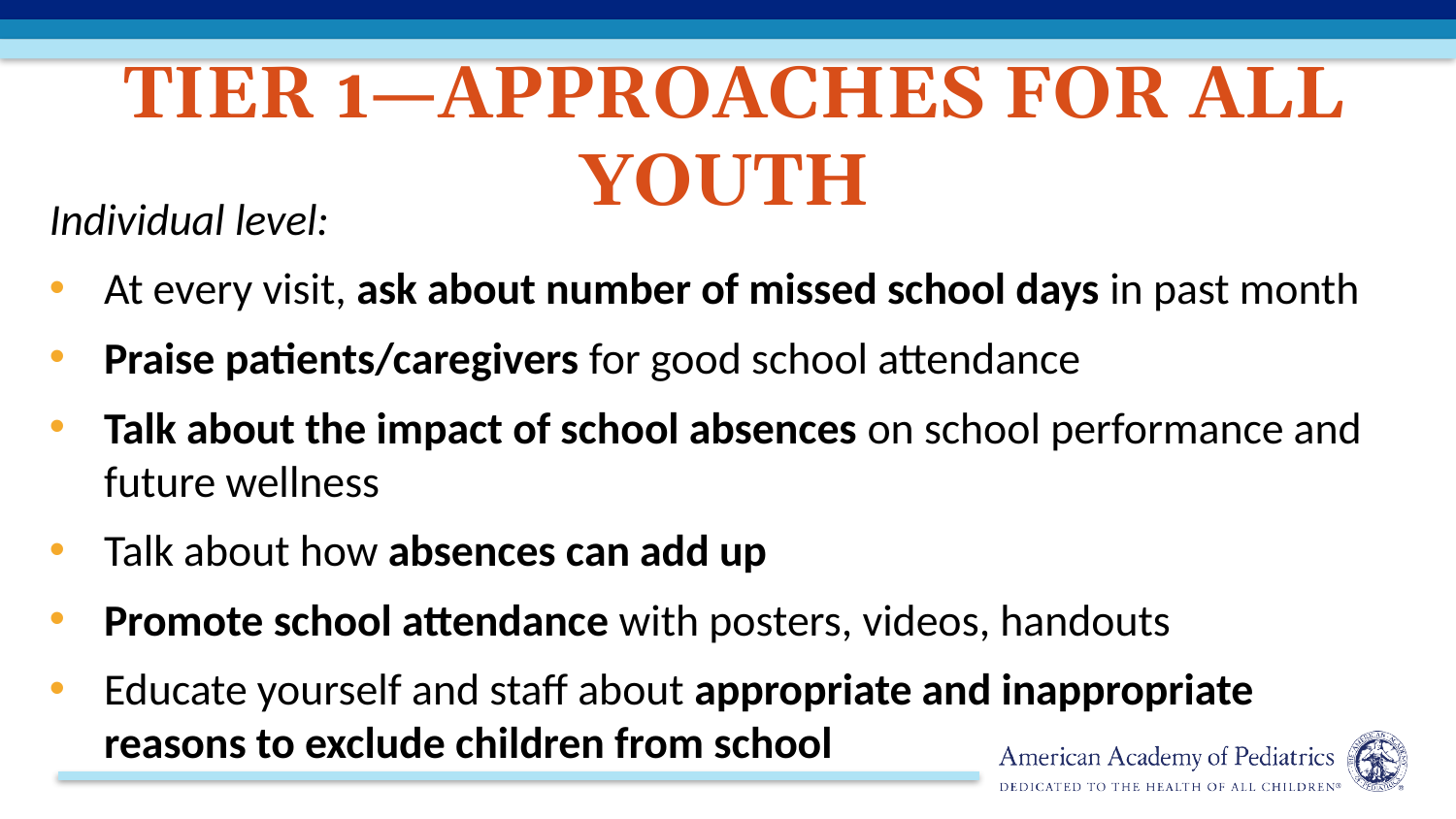

# Tier 1—Approaches for ALL Youth
Individual level:
At every visit, ask about number of missed school days in past month
Praise patients/caregivers for good school attendance
Talk about the impact of school absences on school performance and future wellness
Talk about how absences can add up
Promote school attendance with posters, videos, handouts
Educate yourself and staff about appropriate and inappropriate reasons to exclude children from school